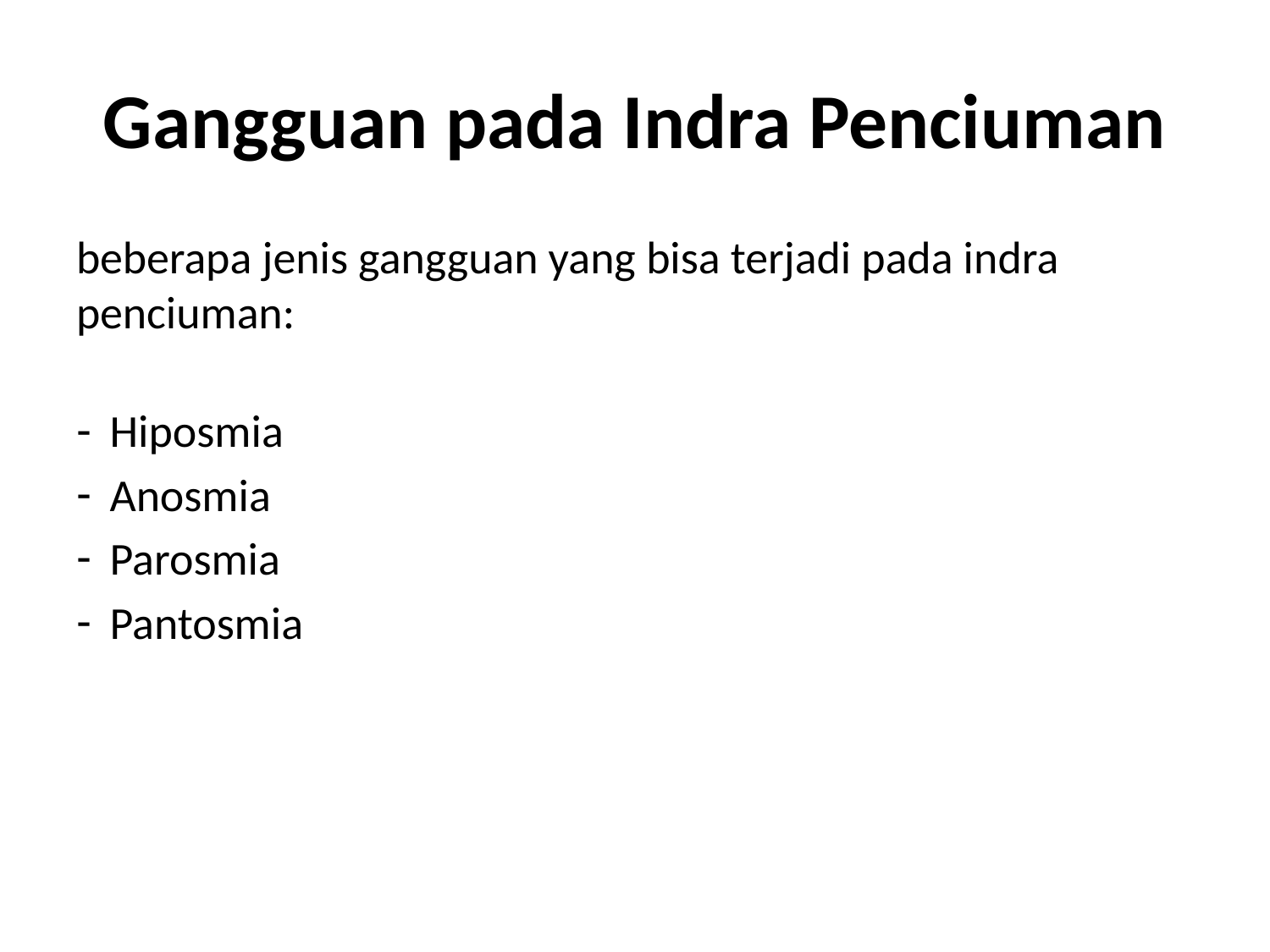

# Gangguan pada Indra Penciuman
beberapa jenis gangguan yang bisa terjadi pada indra penciuman:

Hiposmia
Anosmia
Parosmia
Pantosmia